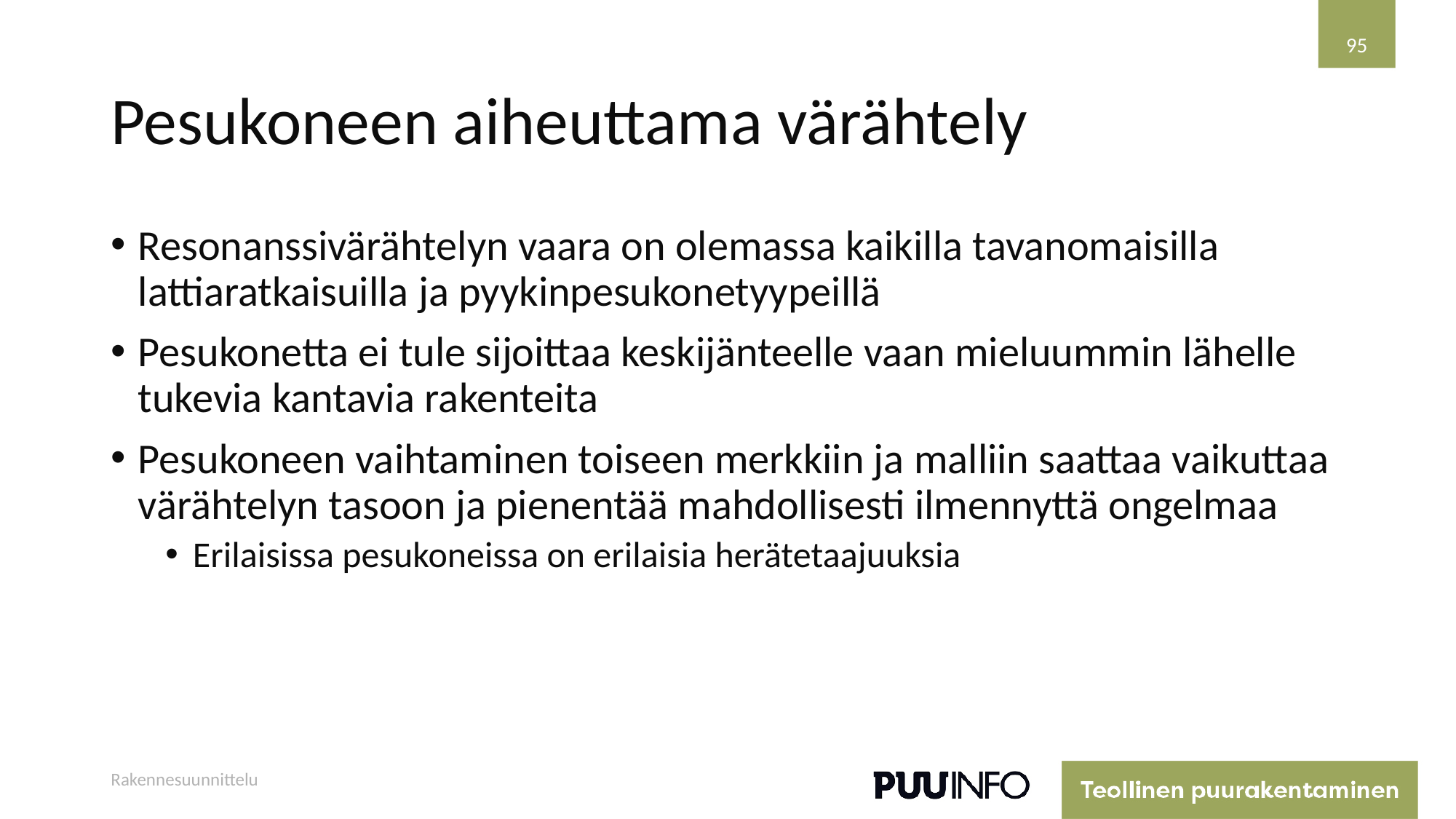

95
# Pesukoneen aiheuttama värähtely
Resonanssivärähtelyn vaara on olemassa kaikilla tavanomaisilla lattiaratkaisuilla ja pyykinpesukonetyypeillä
Pesukonetta ei tule sijoittaa keskijänteelle vaan mieluummin lähelle tukevia kantavia rakenteita
Pesukoneen vaihtaminen toiseen merkkiin ja malliin saattaa vaikuttaa värähtelyn tasoon ja pienentää mahdollisesti ilmennyttä ongelmaa
Erilaisissa pesukoneissa on erilaisia herätetaajuuksia
Rakennesuunnittelu